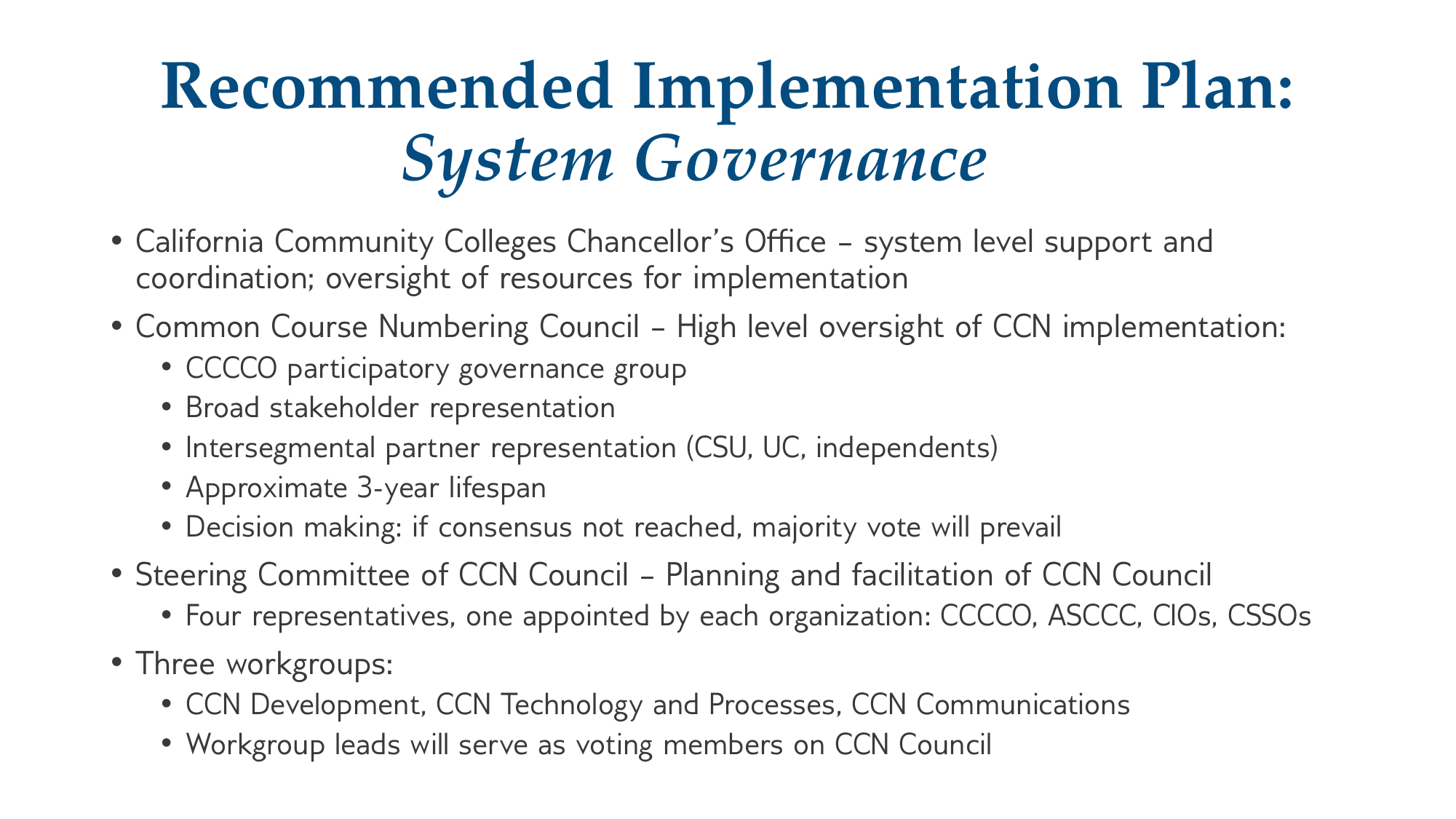

# Recommended Implementation Plan: System Governance
California Community Colleges Chancellor’s Office – system level support and coordination; oversight of resources for implementation
Common Course Numbering Council – High level oversight of CCN implementation:
CCCCO participatory governance group
Broad stakeholder representation
Intersegmental partner representation (CSU, UC, independents)
Approximate 3-year lifespan
Decision making: if consensus not reached, majority vote will prevail
Steering Committee of CCN Council – Planning and facilitation of CCN Council
Four representatives, one appointed by each organization: CCCCO, ASCCC, CIOs, CSSOs
Three workgroups:
CCN Development, CCN Technology and Processes, CCN Communications
Workgroup leads will serve as voting members on CCN Council